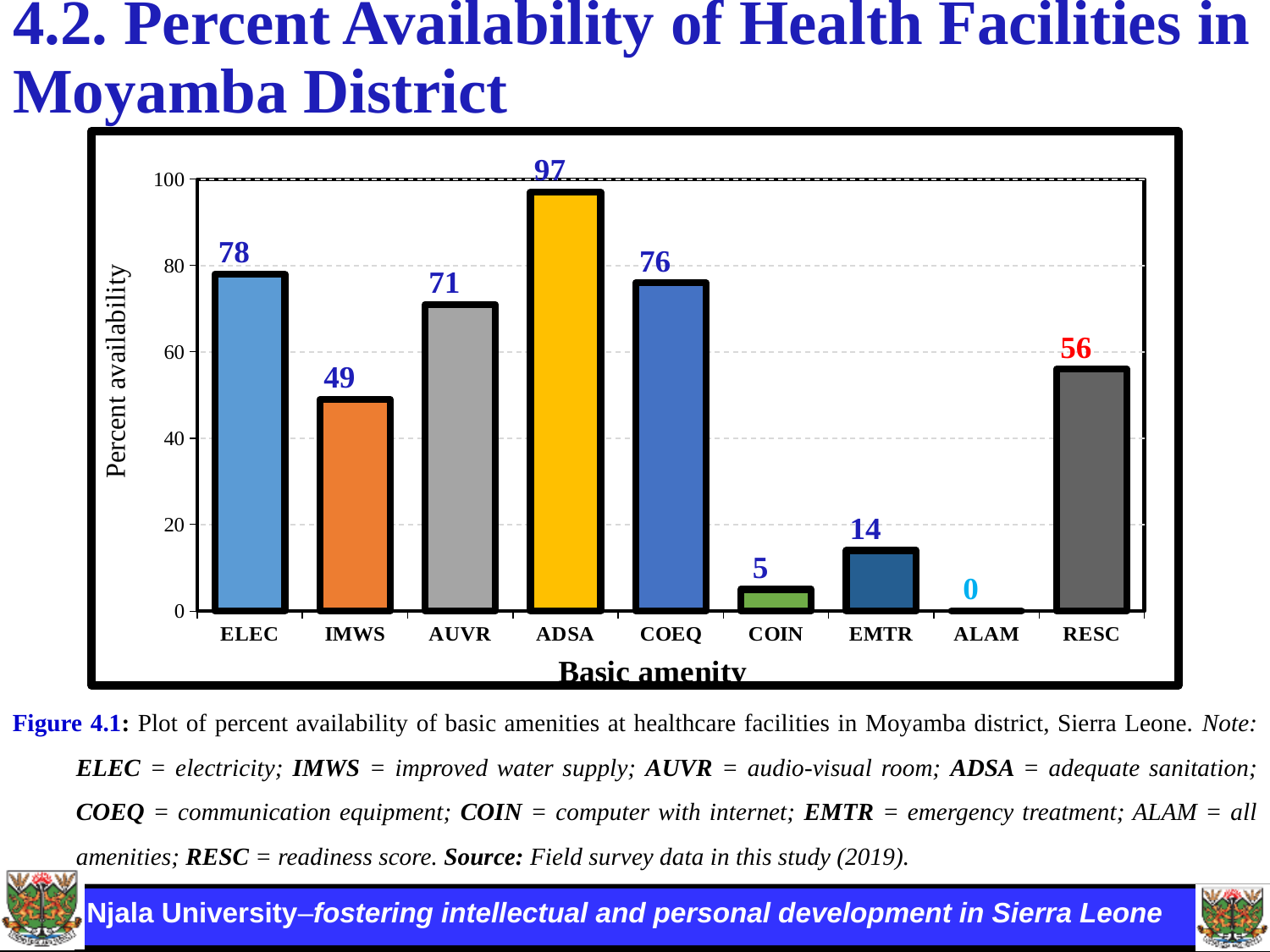

# 4.2. Percent Availability of Health Facilities in Moyamba District

### Chart

| Category |  |
|---|---|
| ELEC | 78.0 |
| IMWS | 49.0 |
| AUVR | 71.0 |
| ADSA | 97.0 |
| COEQ | 76.0 |
| COIN | 5.0 |
| EMTR | 14.0 |
| ALAM | 0.0 |
| RESC | 56.0 |
Figure 4.1: Plot of percent availability of basic amenities at healthcare facilities in Moyamba district, Sierra Leone. Note: ELEC = electricity; IMWS = improved water supply; AUVR = audio-visual room; ADSA = adequate sanitation; COEQ = communication equipment; COIN = computer with internet; EMTR = emergency treatment; ALAM = all amenities; RESC = readiness score. Source: Field survey data in this study (2019).